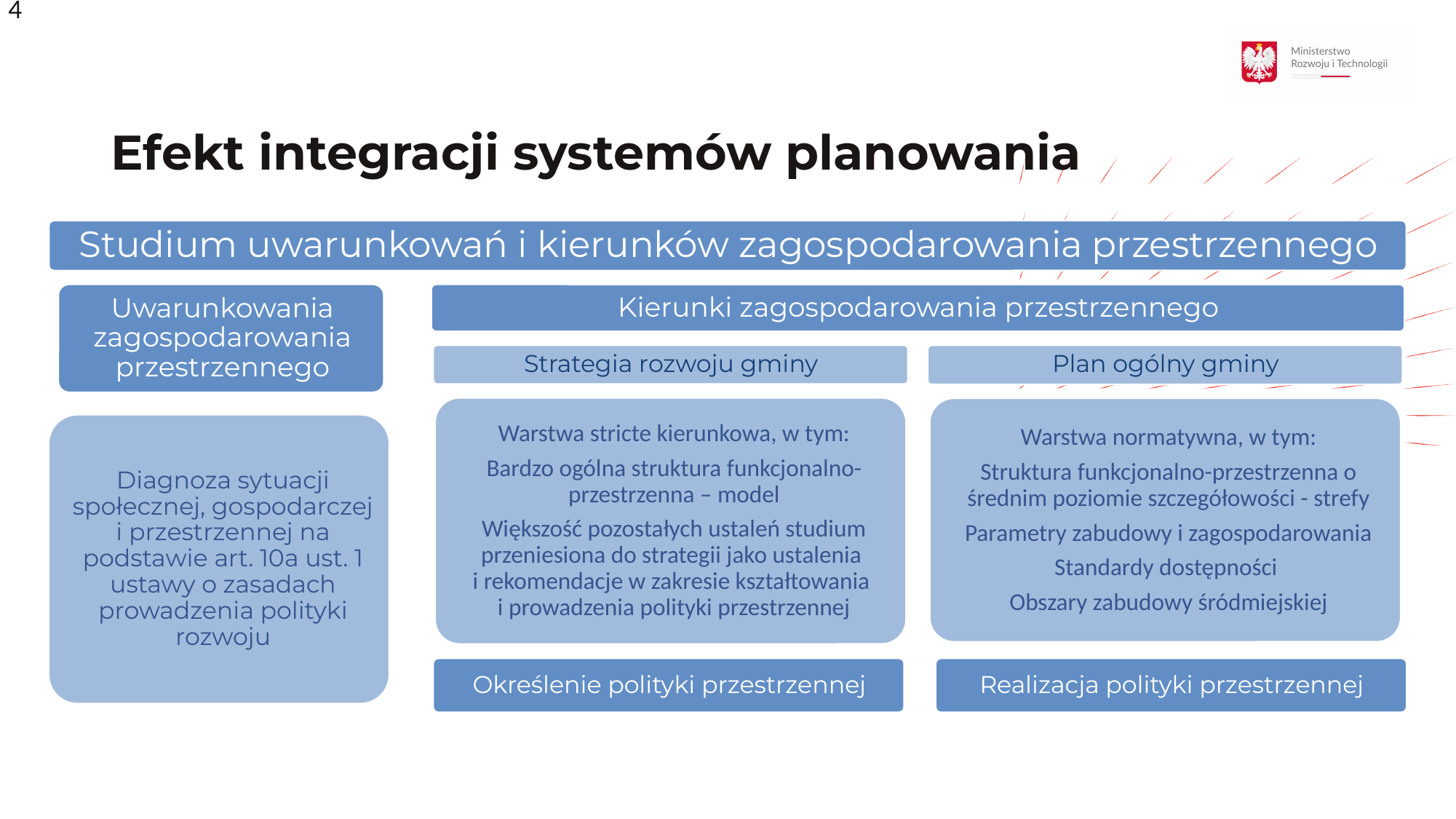

4
# Efekt integracji systemów planowania
Studium uwarunkowań i kierunków zagospodarowania przestrzennego
Uwarunkowania zagospodarowania przestrzennego
Diagnoza sytuacji społecznej, gospodarczej i przestrzennej na podstawie art. 10a ust. 1 ustawy o zasadach prowadzenia polityki rozwoju
Kierunki zagospodarowania przestrzennego
Strategia rozwoju gminy
Warstwa stricte kierunkowa, w tym:
Bardzo ogólna struktura funkcjonalno-przestrzenna – model
Większość pozostałych ustaleń studium przeniesiona do strategii jako ustalenia
i rekomendacje w zakresie kształtowania
i prowadzenia polityki przestrzennej
Określenie polityki przestrzennej
Plan ogólny gminy
Warstwa normatywna, w tym:
Struktura funkcjonalno-przestrzenna o średnim poziomie szczegółowości - strefy
Parametry zabudowy i zagospodarowania
Standardy dostępności
Obszary zabudowy śródmiejskiej
Realizacja polityki przestrzennej